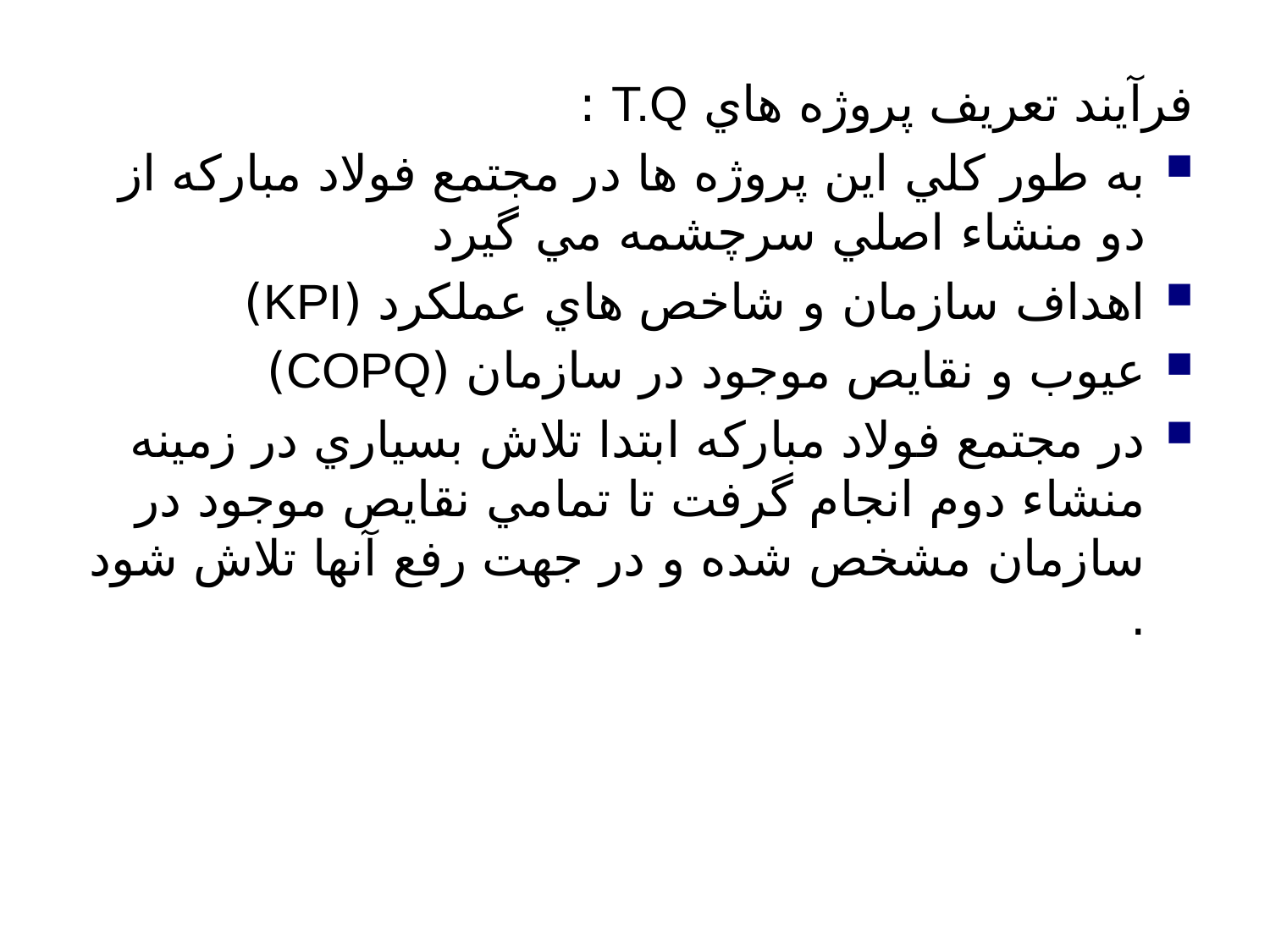

#
فرآيند تعريف پروژه هاي T.Q :
به طور کلي اين پروژه ها در مجتمع فولاد مبارکه از دو منشاء اصلي سرچشمه مي گيرد
اهداف سازمان و شاخص هاي عملکرد (KPI)
عيوب و نقايص موجود در سازمان (COPQ)
در مجتمع فولاد مبارکه ابتدا تلاش بسياري در زمينه منشاء دوم انجام گرفت تا تمامي نقايص موجود در سازمان مشخص شده و در جهت رفع آنها تلاش شود .